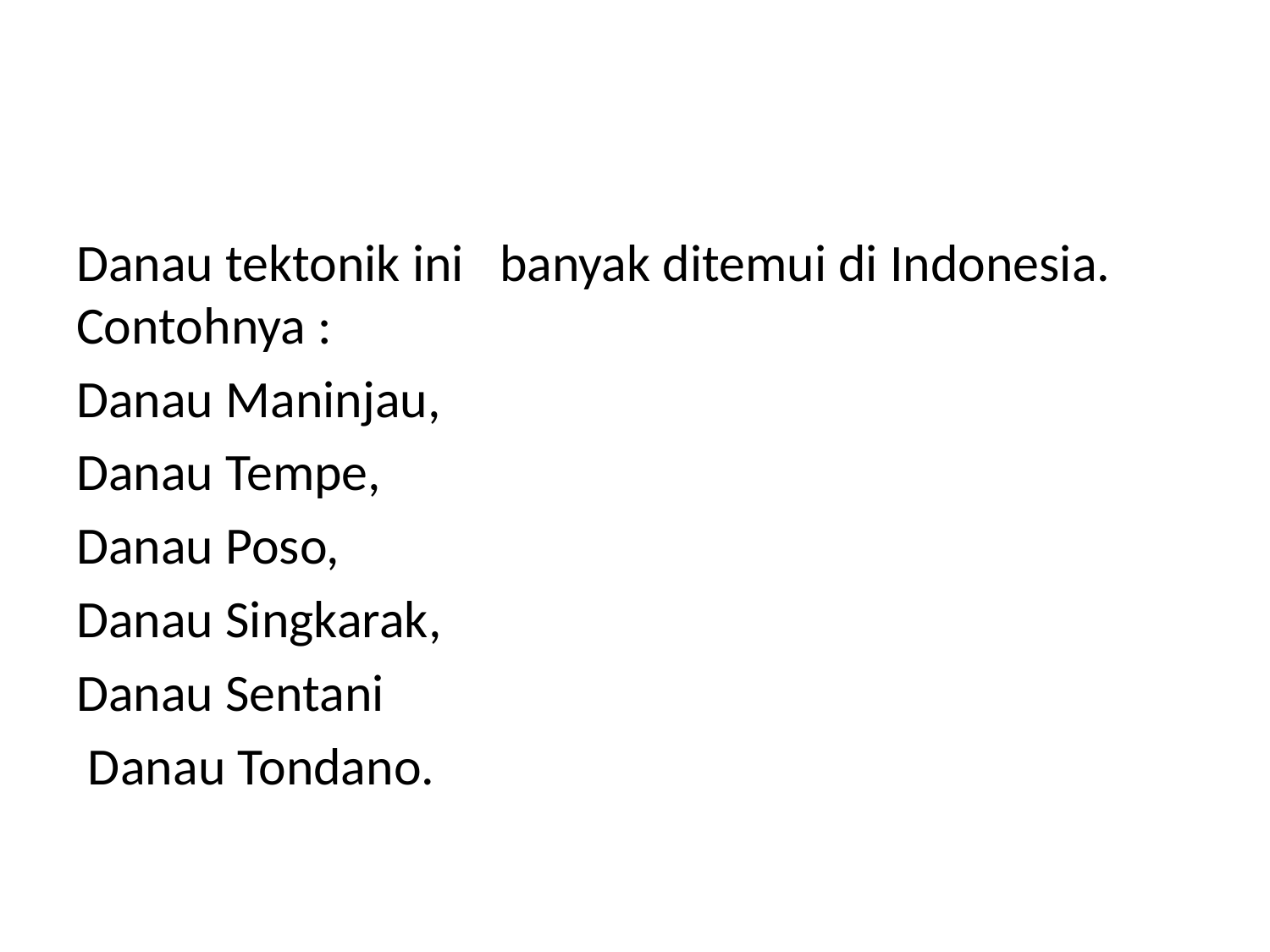

#
Danau tektonik ini   banyak ditemui di Indonesia. Contohnya :
Danau Maninjau,
Danau Tempe,
Danau Poso,
Danau Singkarak,
Danau Sentani
 Danau Tondano.